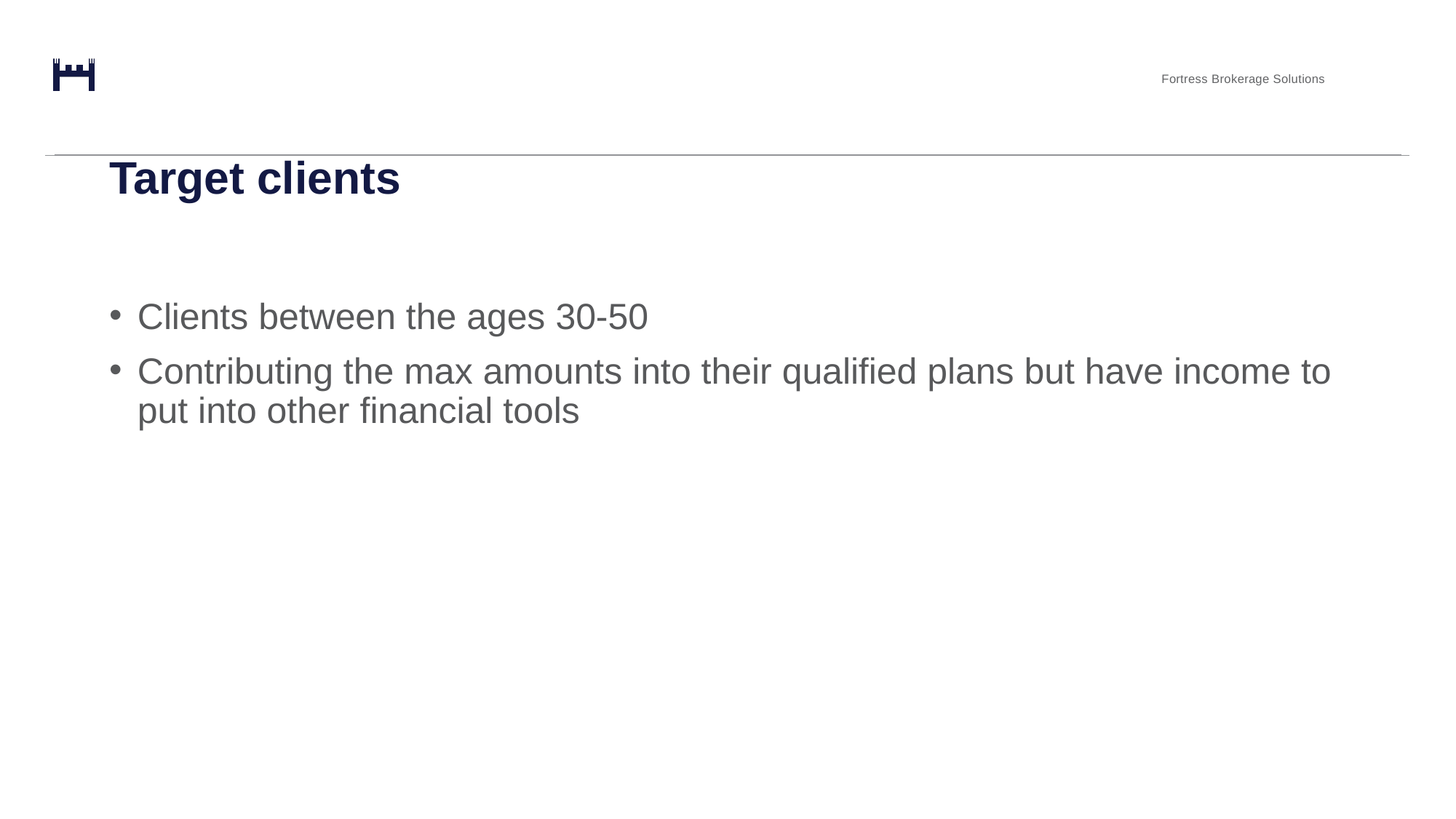

# Target clients
Clients between the ages 30-50
Contributing the max amounts into their qualified plans but have income to put into other financial tools